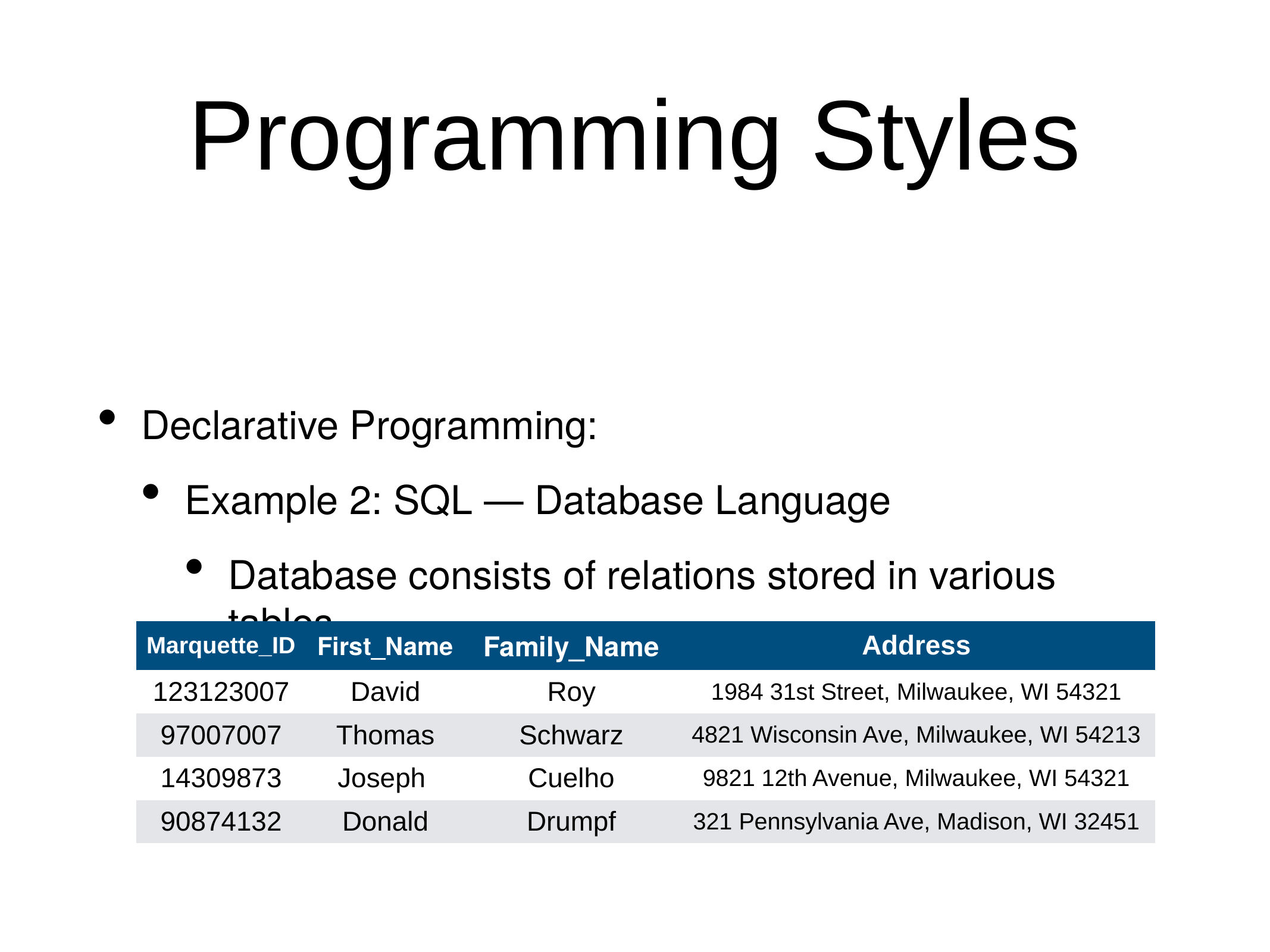

# Programming Styles
Declarative Programming:
Example 2: SQL — Database Language
Database consists of relations stored in various tables
Example:
| Marquette\_ID | First\_Name | Family\_Name | Address |
| --- | --- | --- | --- |
| 123123007 | David | Roy | 1984 31st Street, Milwaukee, WI 54321 |
| 97007007 | Thomas | Schwarz | 4821 Wisconsin Ave, Milwaukee, WI 54213 |
| 14309873 | Joseph | Cuelho | 9821 12th Avenue, Milwaukee, WI 54321 |
| 90874132 | Donald | Drumpf | 321 Pennsylvania Ave, Madison, WI 32451 |